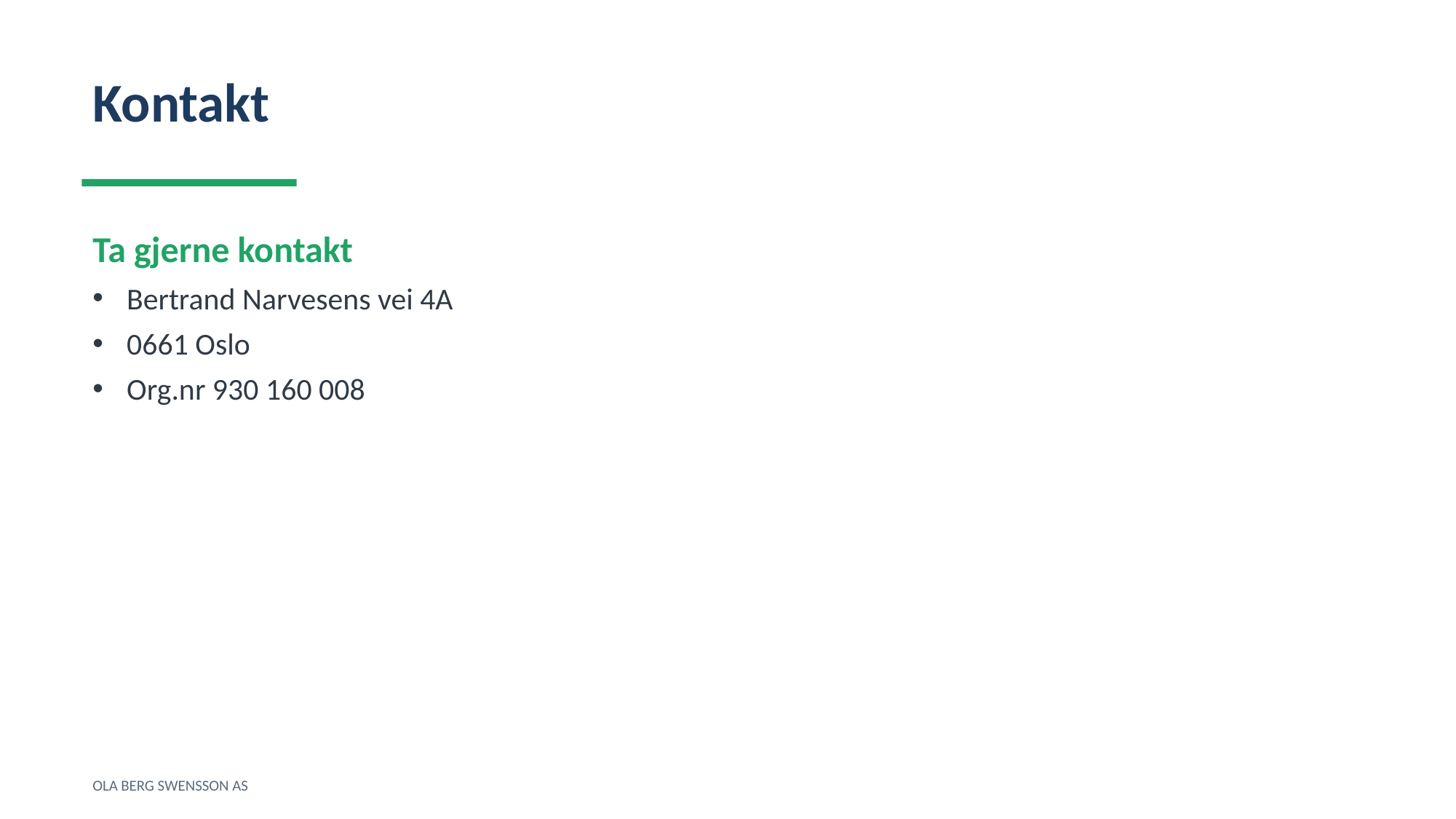

Kontakt

Ta gjerne kontakt
Bertrand Narvesens vei 4A
0661 Oslo
Org.nr 930 160 008
OLA BERG SWENSSON AS